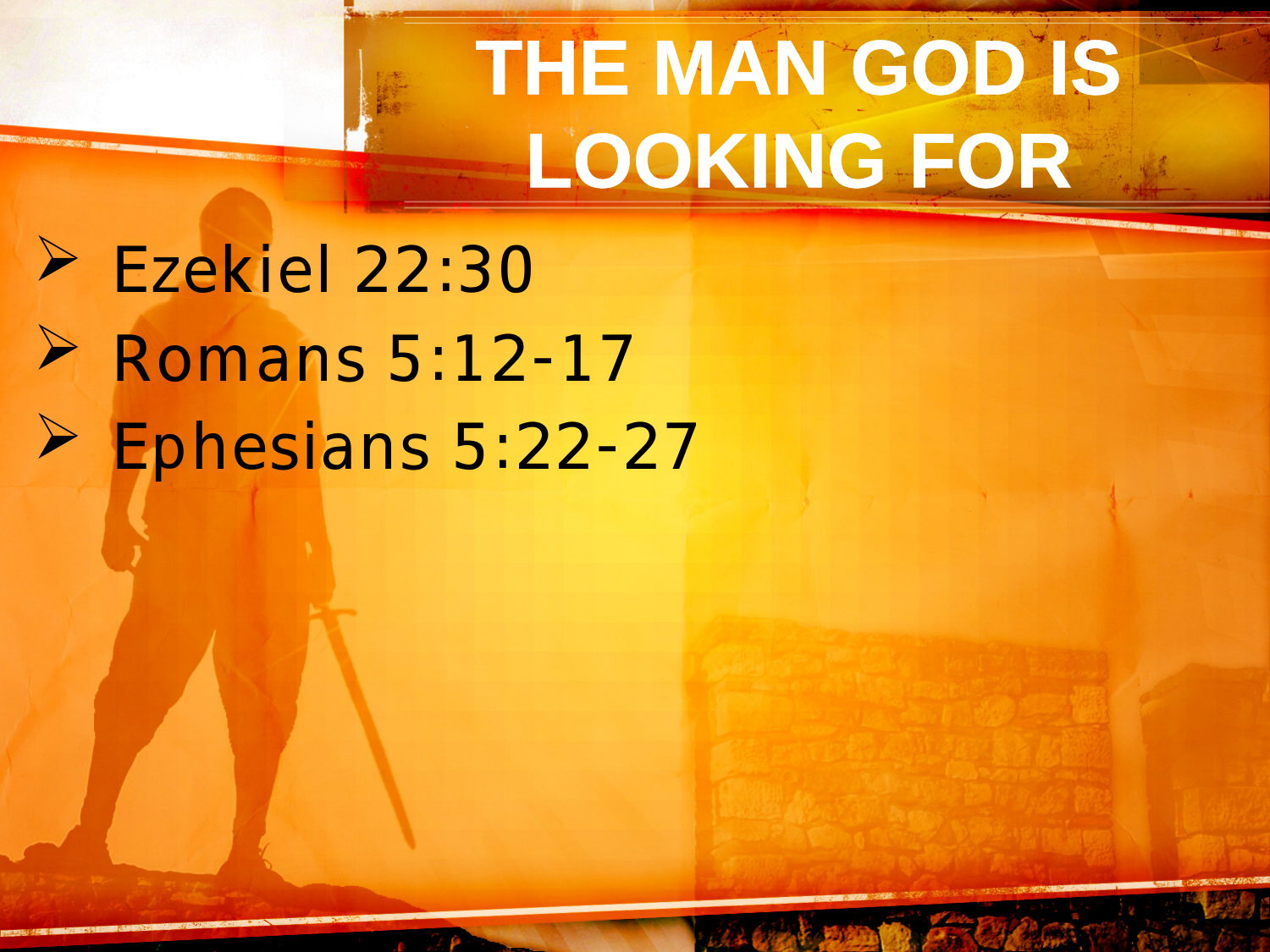

THE MAN GOD IS LOOKING FOR
Ezekiel 22:30
Romans 5:12-17
Ephesians 5:22-27